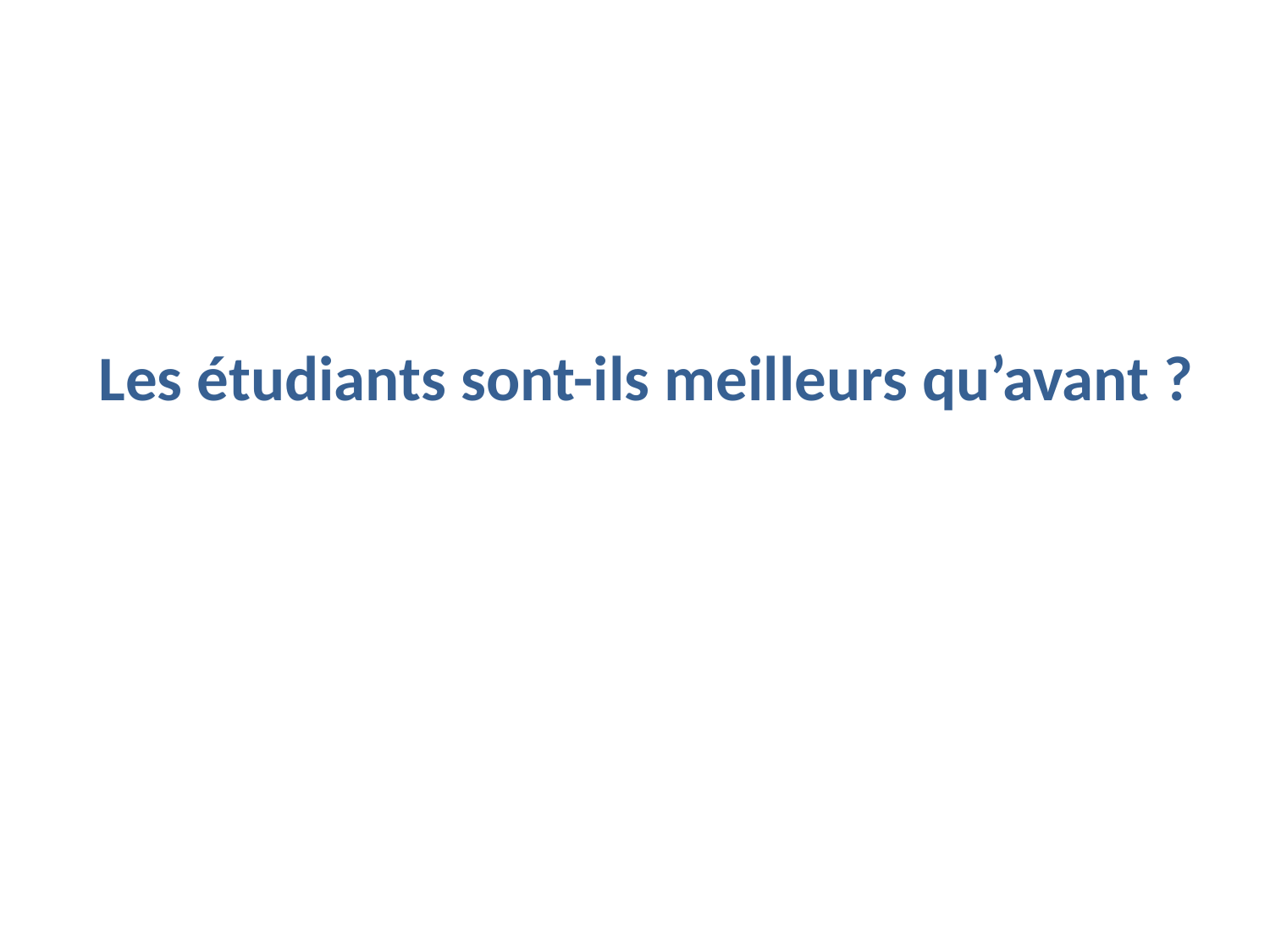

# Les étudiants sont-ils meilleurs qu’avant ?